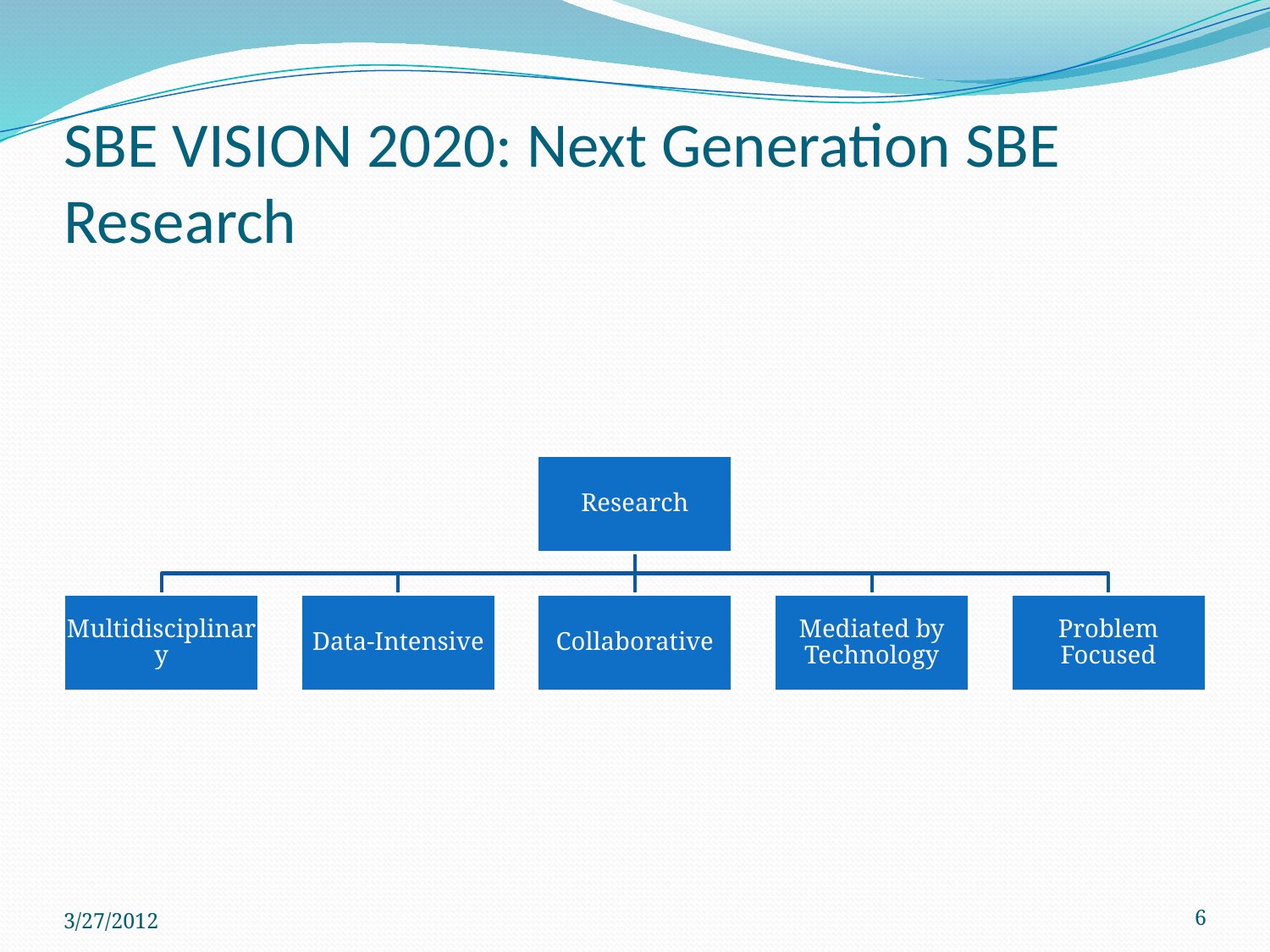

# SBE VISION 2020: Next Generation SBE Research
Research
Multidisciplinary
Data-Intensive
Collaborative
Mediated by Technology
Problem Focused
3/27/2012
6